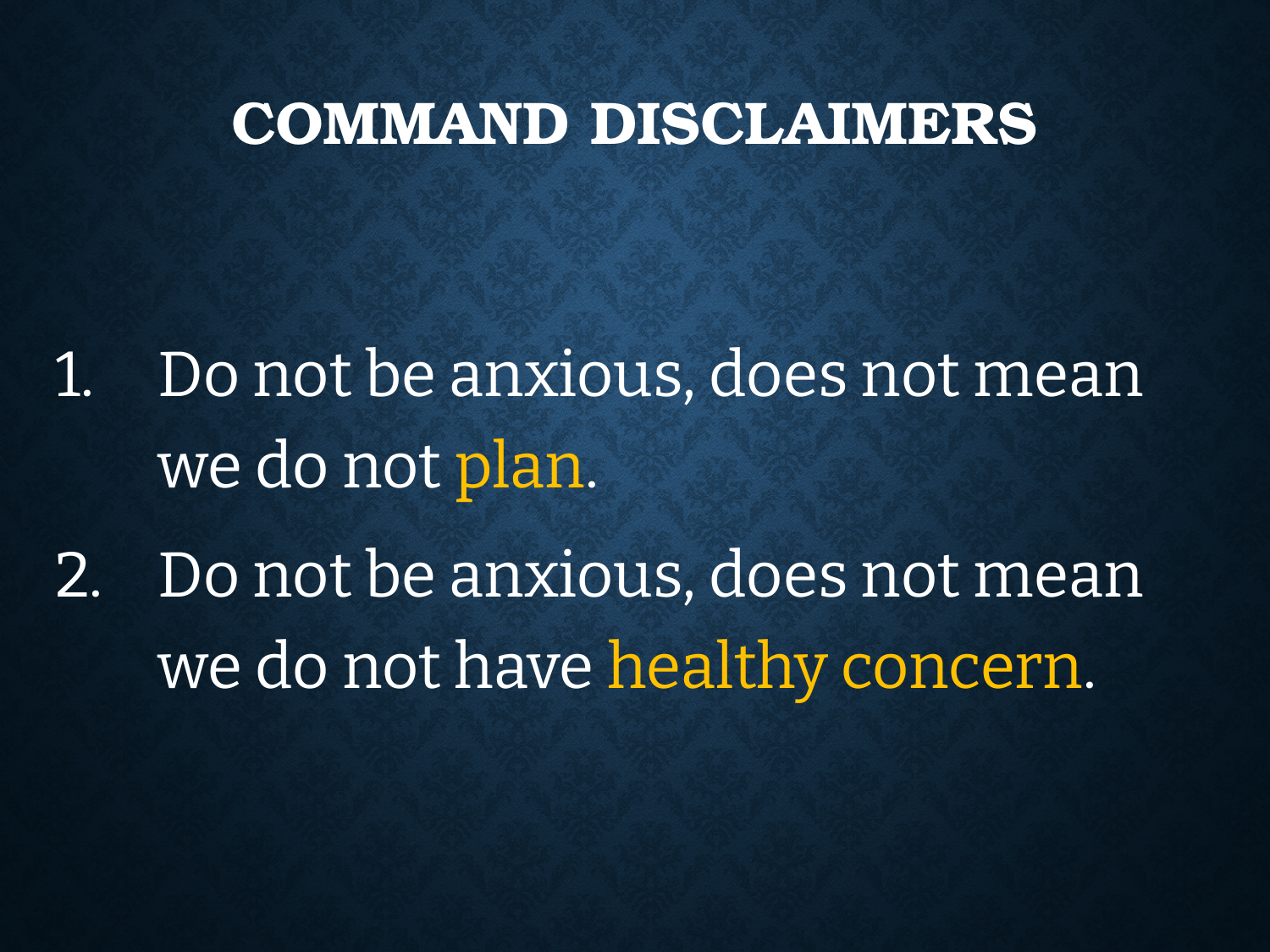

# Command Disclaimers

Do not be anxious, does not mean we do not plan.
Do not be anxious, does not mean we do not have healthy concern.